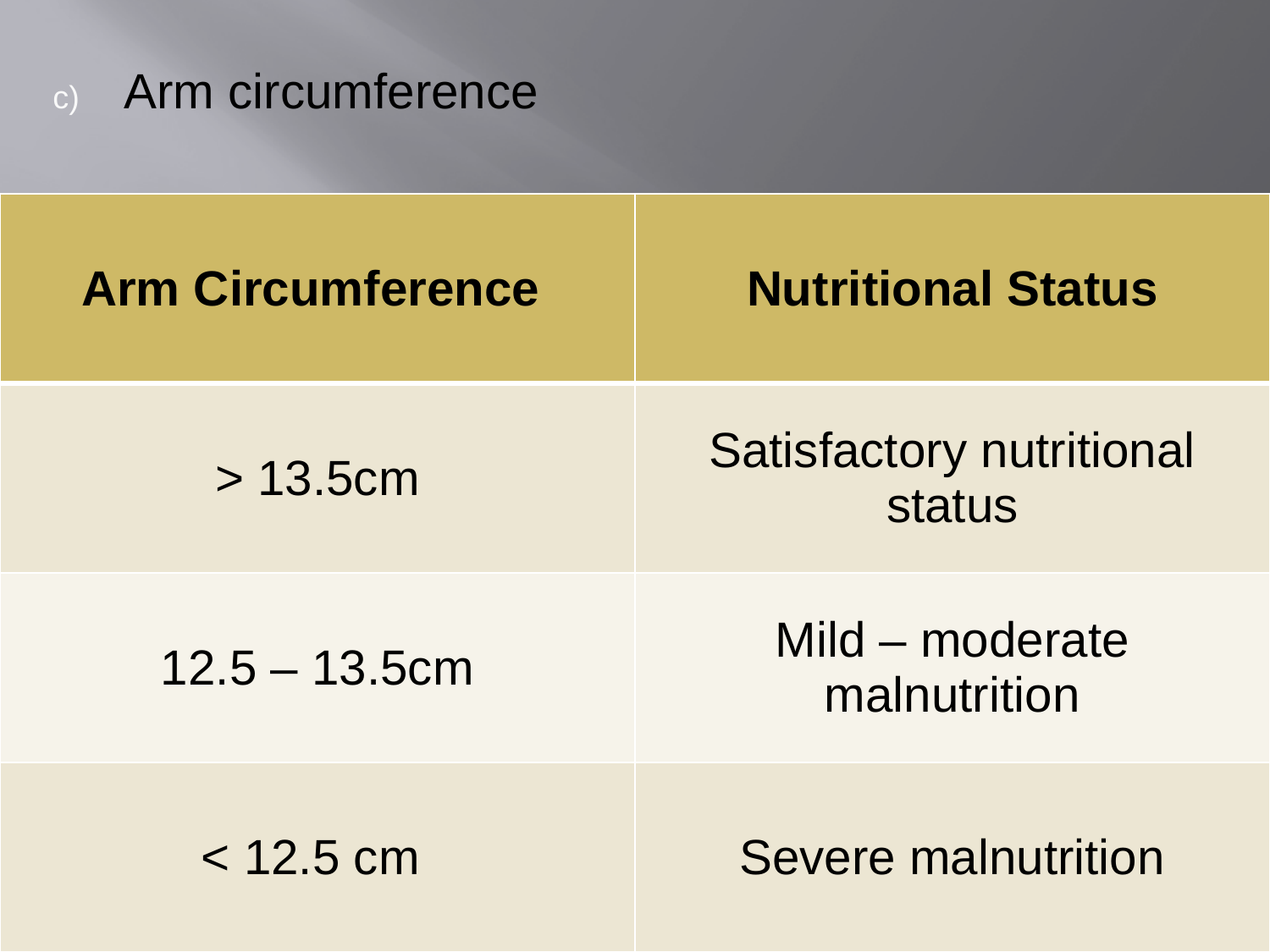

Arm circumference

| Arm Circumference | Nutritional Status |
| --- | --- |
| ˃ 13.5cm | Satisfactory nutritional status |
| 12.5 – 13.5cm | Mild – moderate malnutrition |
| ˂ 12.5 cm | Severe malnutrition |